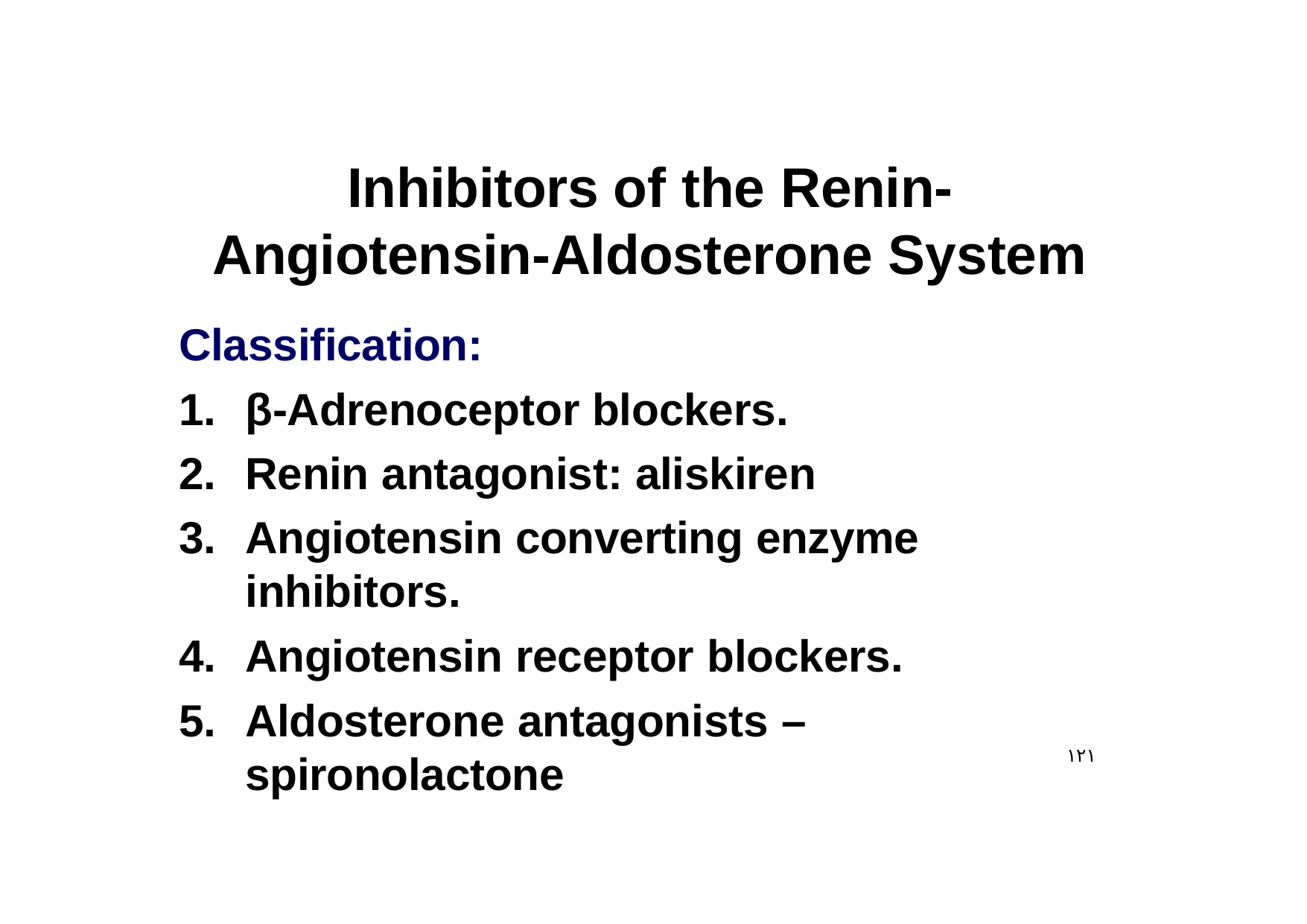

Inhibitors of the Renin- Angiotensin-Aldosterone System
Classification:
β-Adrenoceptor blockers.
Renin antagonist: aliskiren

Angiotensin converting enzyme inhibitors.
Angiotensin receptor blockers.
Aldosterone antagonists – spironolactone
١٢١